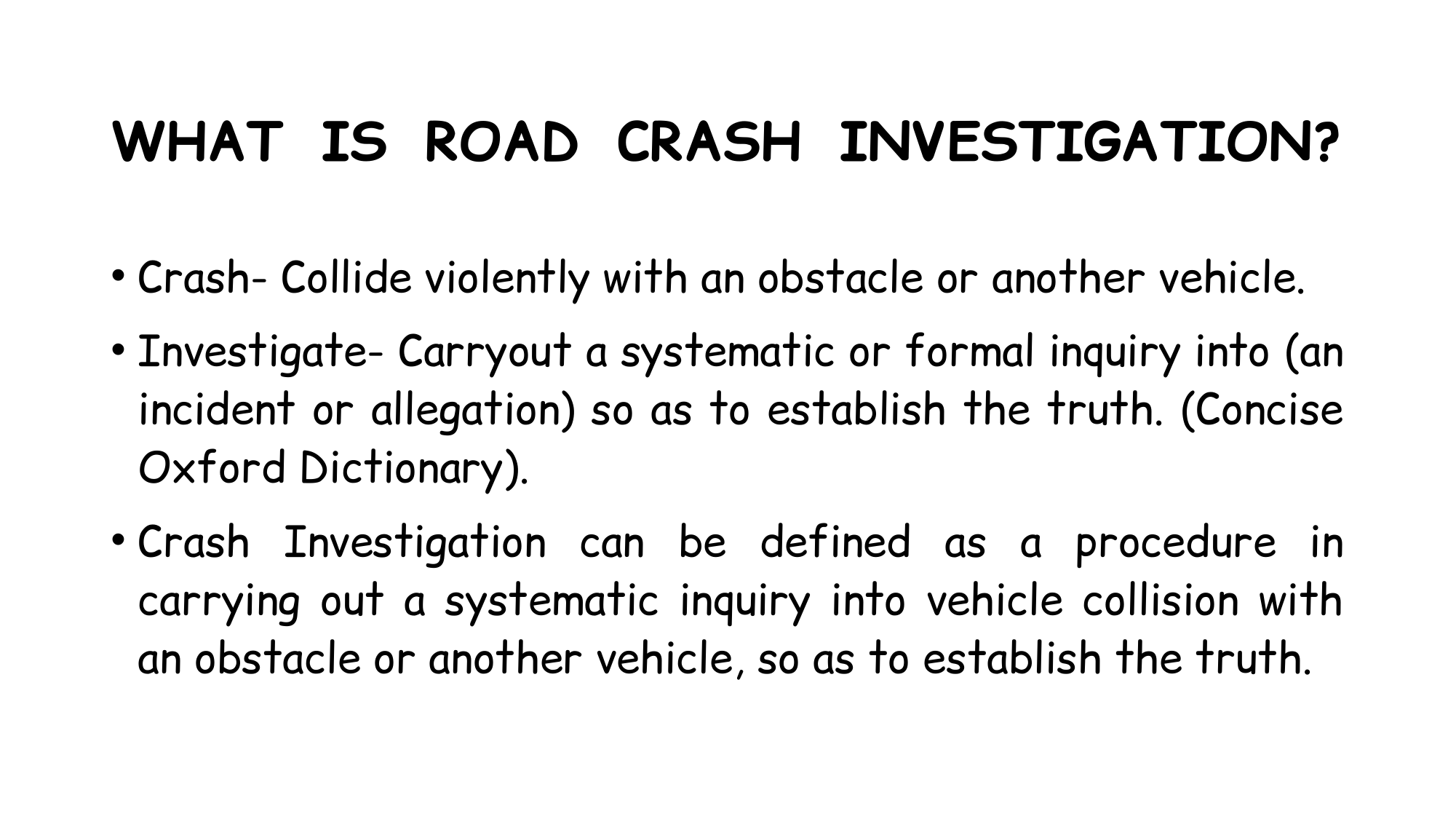

# WHAT IS ROAD CRASH INVESTIGATION?
Crash- Collide violently with an obstacle or another vehicle.
Investigate- Carryout a systematic or formal inquiry into (an incident or allegation) so as to establish the truth. (Concise Oxford Dictionary).
Crash Investigation can be defined as a procedure in carrying out a systematic inquiry into vehicle collision with an obstacle or another vehicle, so as to establish the truth.